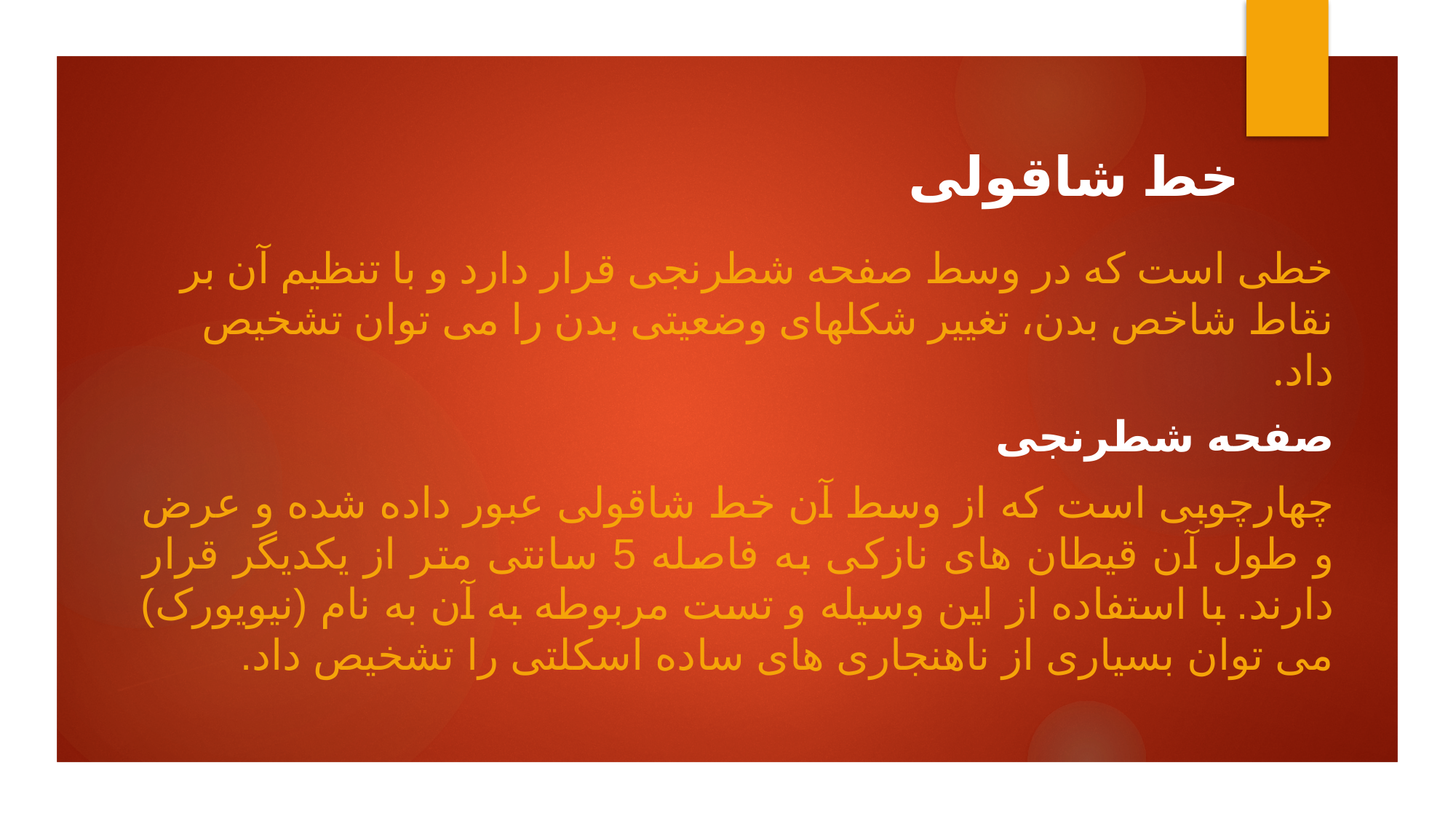

# خط شاقولی
خطی است که در وسط صفحه شطرنجی قرار دارد و با تنظیم آن بر نقاط شاخص بدن، تغییر شکلهای وضعیتی بدن را می توان تشخیص داد.
صفحه شطرنجی
چهارچوبی است که از وسط آن خط شاقولی عبور داده شده و عرض و طول آن قیطان های نازکی به فاصله 5 سانتی متر از یکدیگر قرار دارند. با استفاده از این وسیله و تست مربوطه به آن به نام (نیویورک) می توان بسیاری از ناهنجاری های ساده اسکلتی را تشخیص داد.